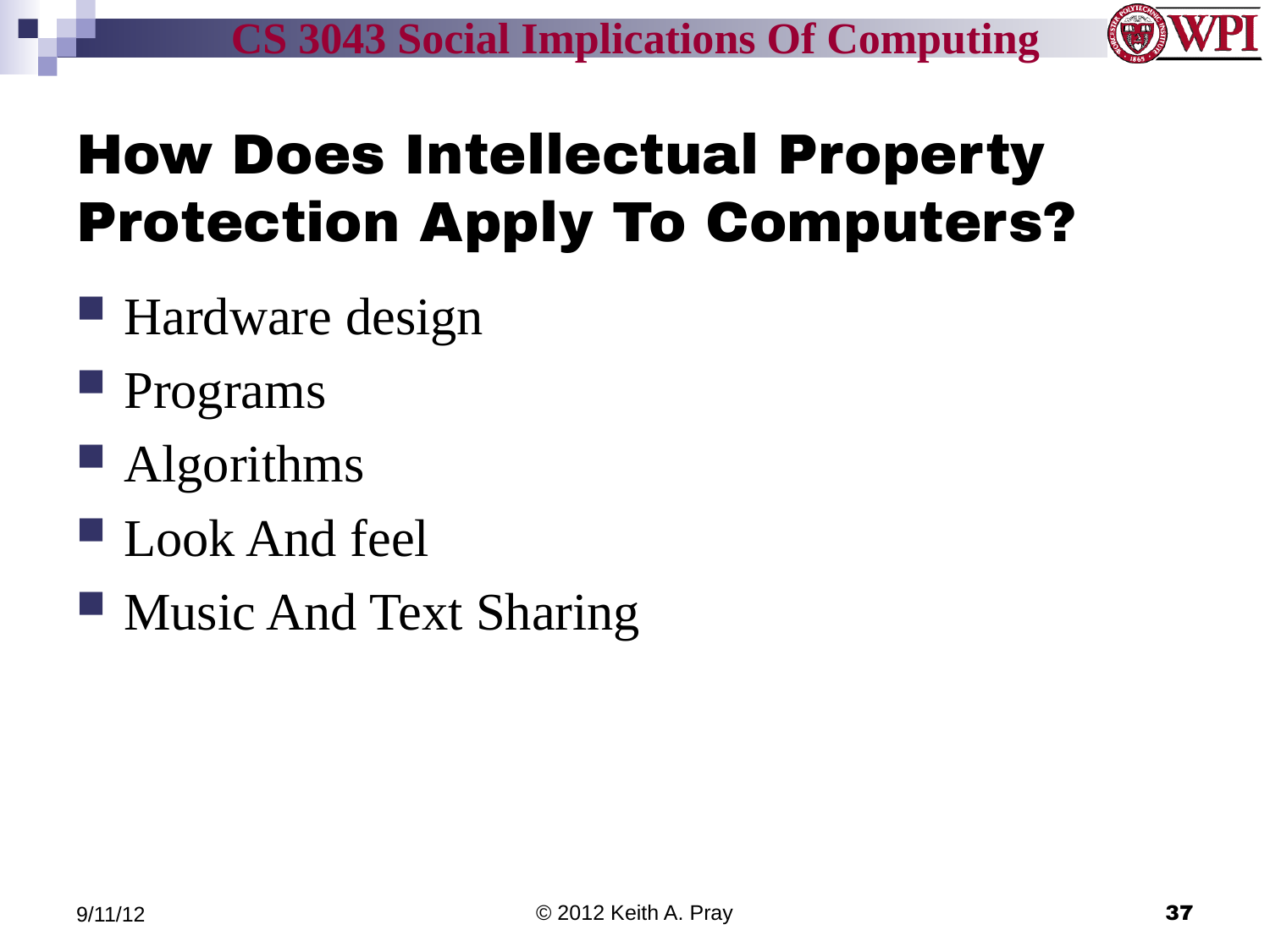

# How Does Intellectual Property Protection Apply To Computers?
Hardware design
Programs
Algorithms
Look And feel
Music And Text Sharing
9/11/12
© 2012 Keith A. Pray
37